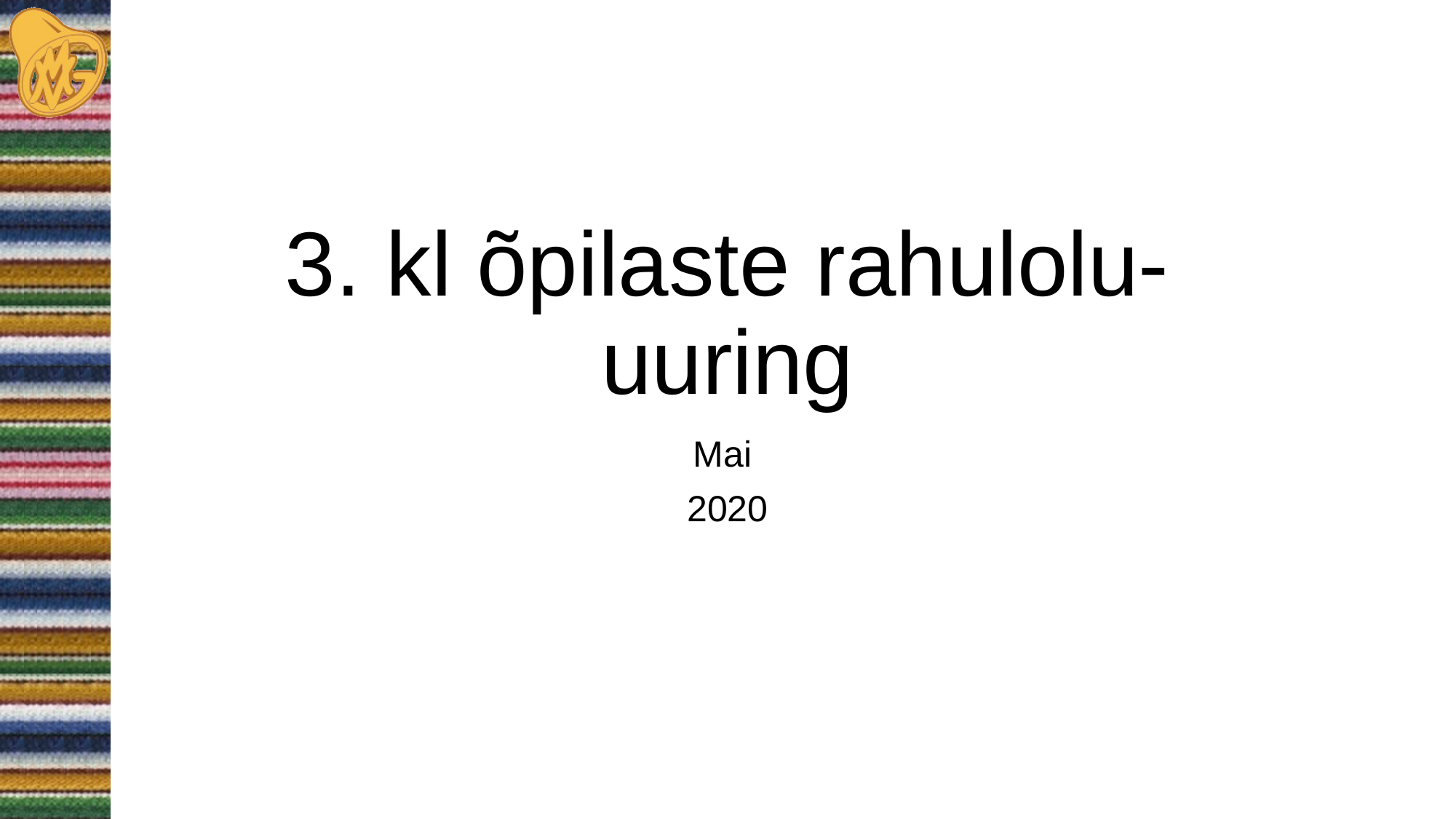

# 3. kl õpilaste rahulolu-uuring
Mai
2020